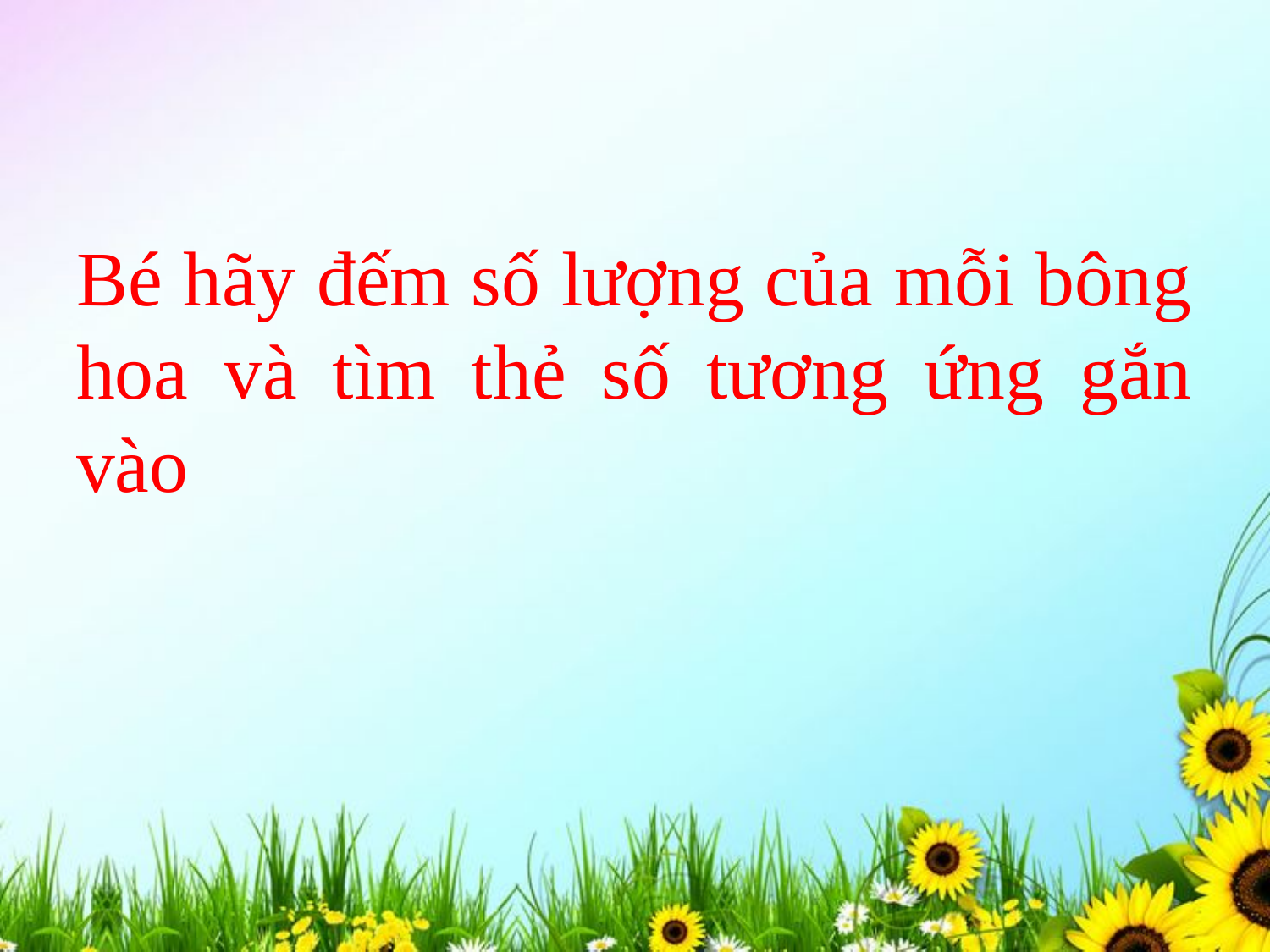

Bé hãy đếm số lượng của mỗi bông hoa và tìm thẻ số tương ứng gắn vào